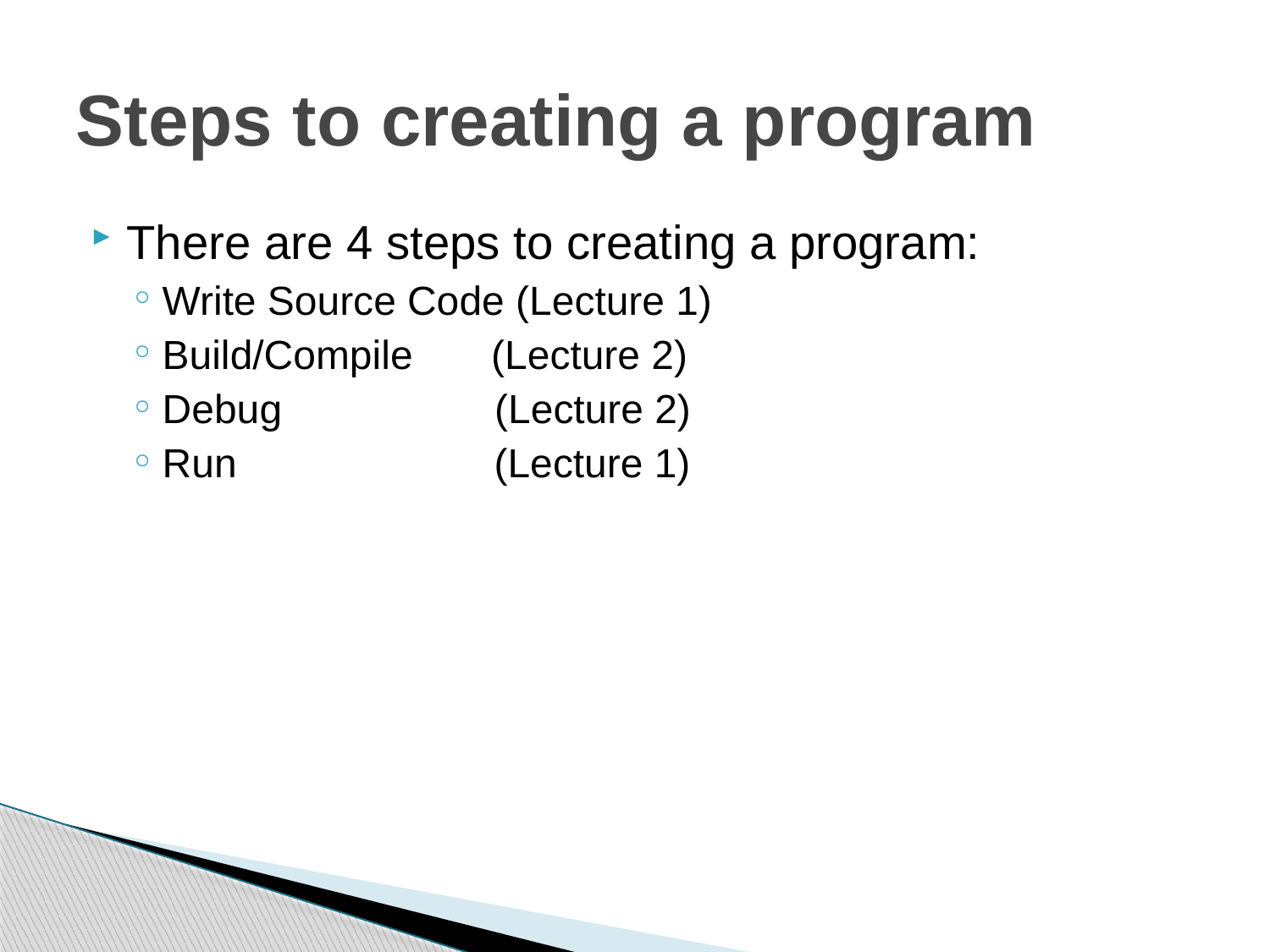

# Steps to creating a program
There are 4 steps to creating a program:
Write Source Code (Lecture 1)
Build/Compile       (Lecture 2)
Debug                   (Lecture 2)
Run                       (Lecture 1)